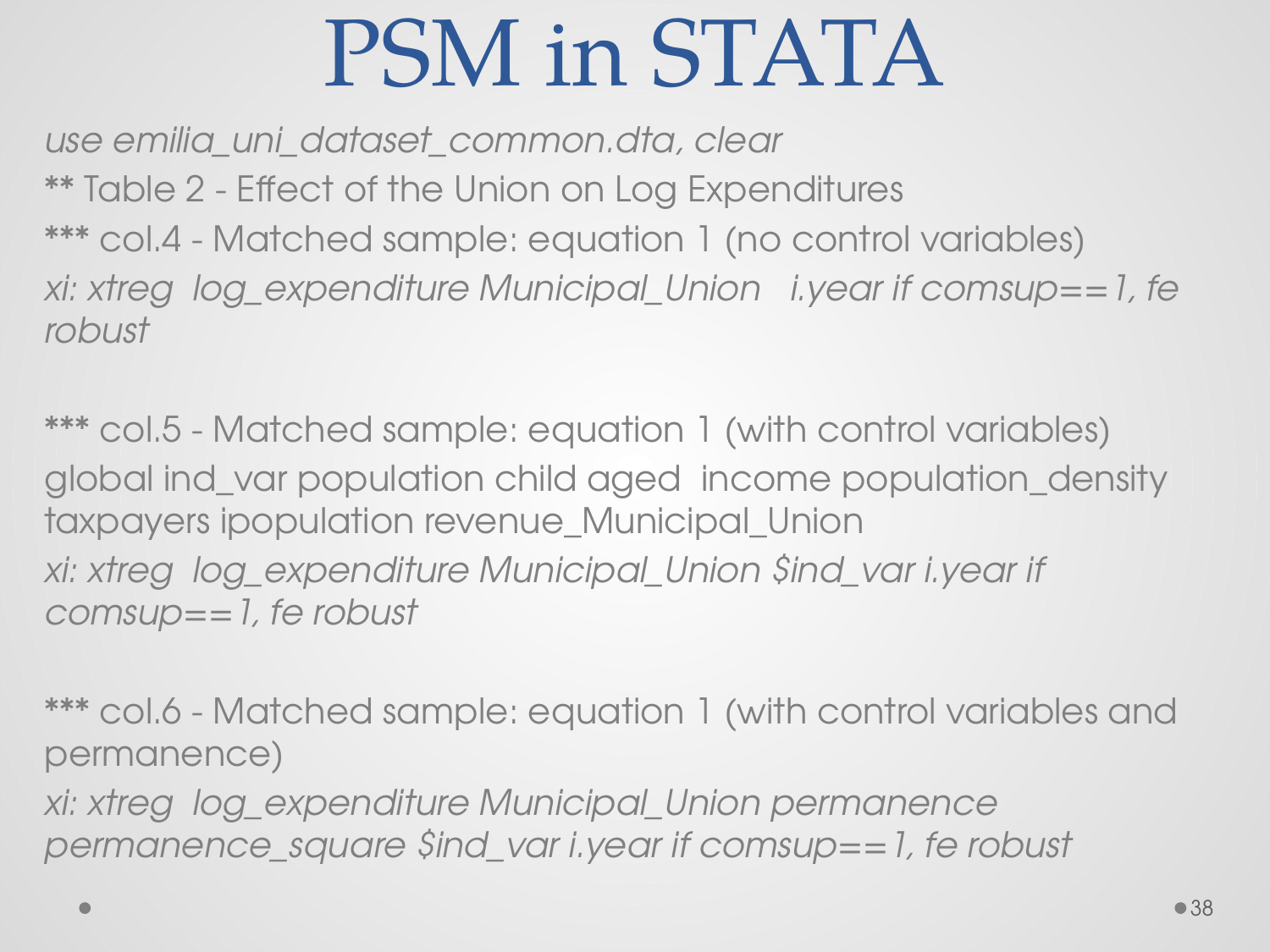

# PSM in STATA
use emilia_uni_dataset_common.dta, clear
** Table 2 - Effect of the Union on Log Expenditures
*** col.4 - Matched sample: equation 1 (no control variables)
xi: xtreg  log_expenditure Municipal_Union   i.year if comsup==1, fe robust

*** col.5 - Matched sample: equation 1 (with control variables)
global ind_var population child aged  income population_density taxpayers ipopulation revenue_Municipal_Union
xi: xtreg  log_expenditure Municipal_Union $ind_var i.year if comsup==1, fe robust

*** col.6 - Matched sample: equation 1 (with control variables and permanence)
xi: xtreg  log_expenditure Municipal_Union permanence permanence_square $ind_var i.year if comsup==1, fe robust

38